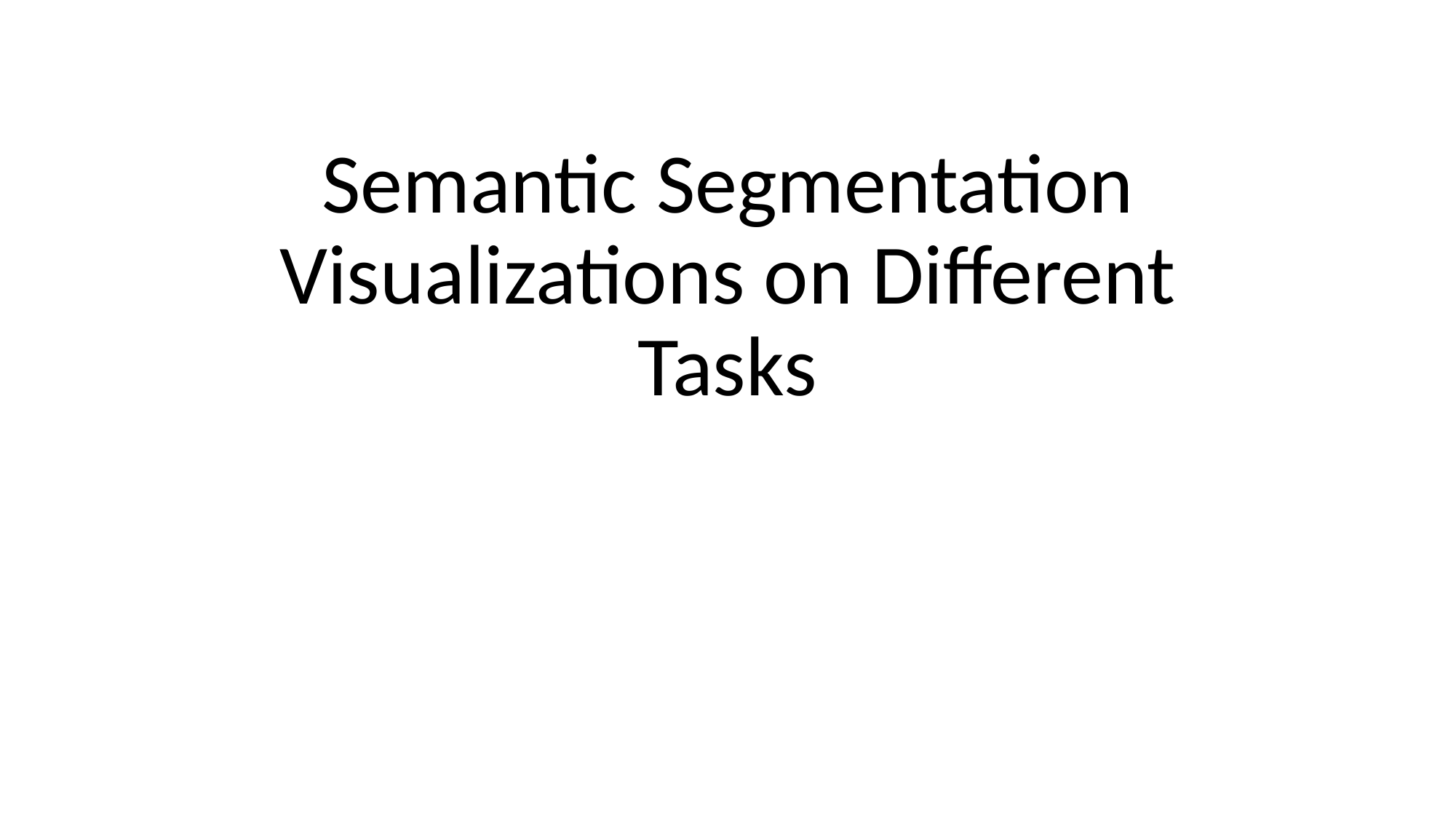

# Semantic Segmentation Visualizations on Different Tasks